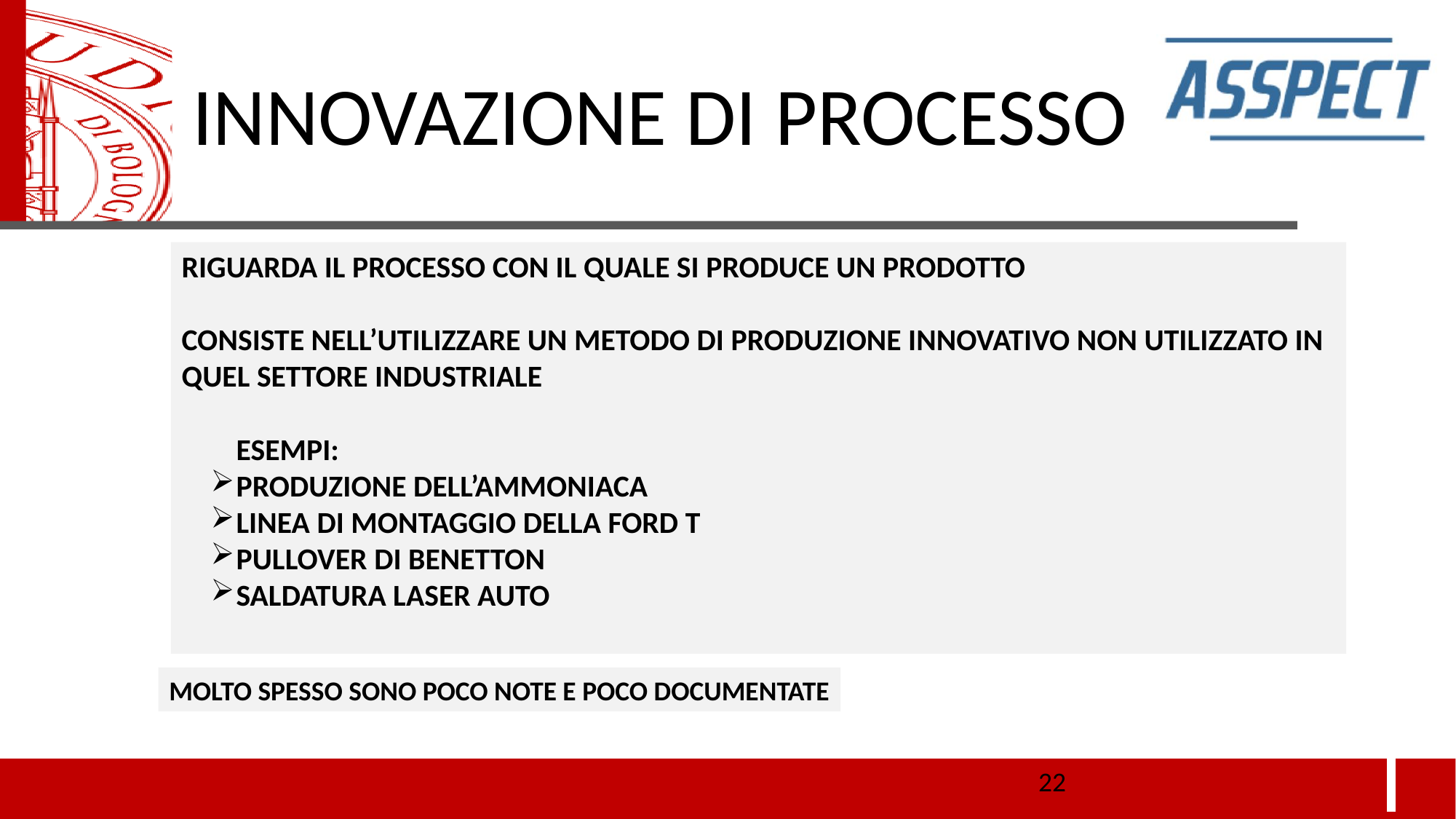

INNOVAZIONE DI PROCESSO
RIGUARDA IL PROCESSO CON IL QUALE SI PRODUCE UN PRODOTTO

CONSISTE NELL’UTILIZZARE UN METODO DI PRODUZIONE INNOVATIVO NON UTILIZZATO IN QUEL SETTORE INDUSTRIALE

ESEMPI:
PRODUZIONE DELL’AMMONIACA
LINEA DI MONTAGGIO DELLA FORD T
PULLOVER DI BENETTON
SALDATURA LASER AUTO

MOLTO SPESSO SONO POCO NOTE E POCO DOCUMENTATE
22